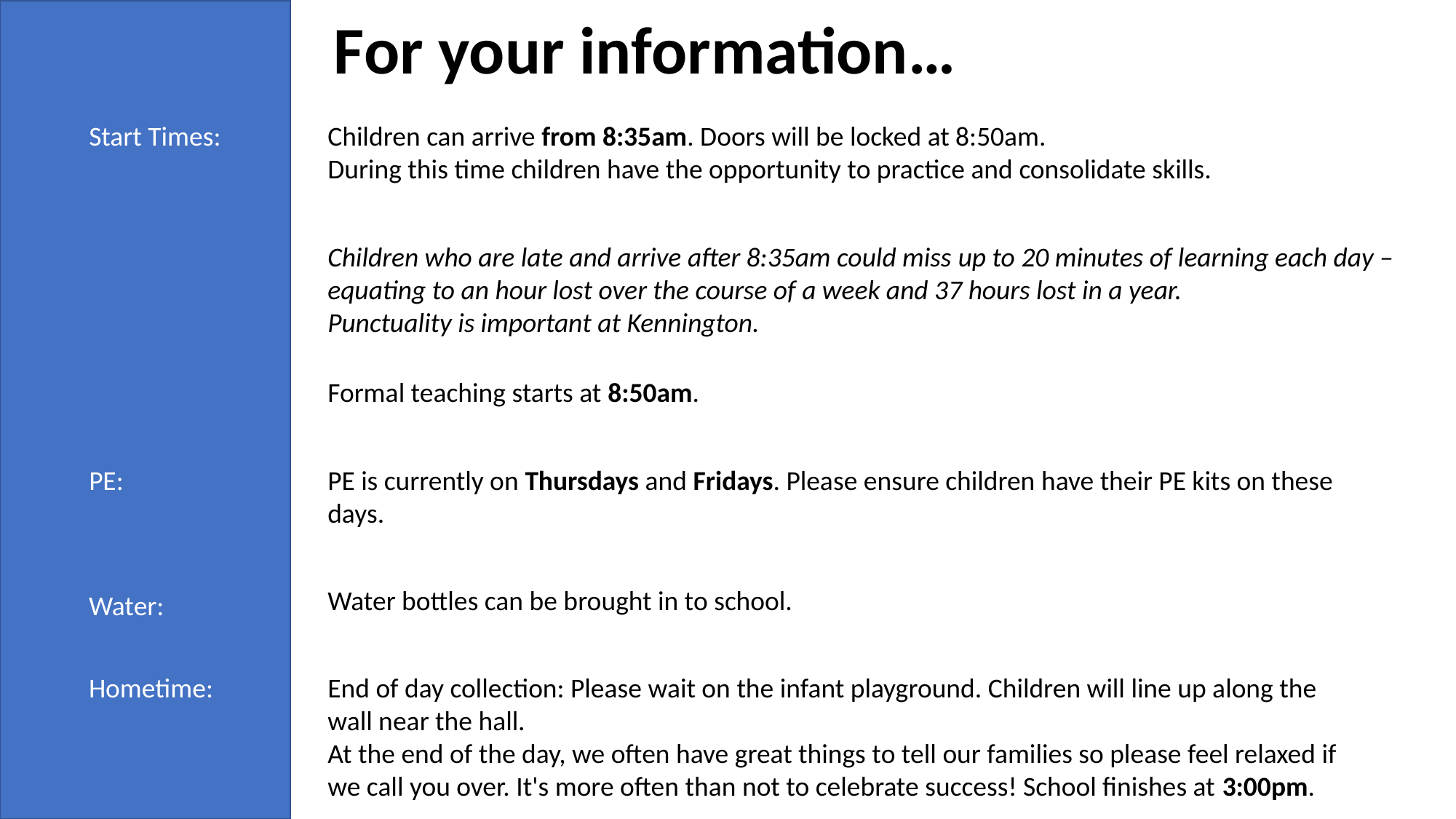

For your information…
Start Times:
Children can arrive from 8:35am. Doors will be locked at 8:50am.
During this time children have the opportunity to practice and consolidate skills.
Children who are late and arrive after 8:35am could miss up to 20 minutes of learning each day – equating to an hour lost over the course of a week and 37 hours lost in a year.
Punctuality is important at Kennington.
Formal teaching starts at 8:50am.
PE:
PE is currently on Thursdays and Fridays. Please ensure children have their PE kits on these days.
Water bottles can be brought in to school.
Water:
Hometime:
End of day collection: Please wait on the infant playground. Children will line up along the wall near the hall.
At the end of the day, we often have great things to tell our families so please feel relaxed if we call you over. It's more often than not to celebrate success! School finishes at 3:00pm.